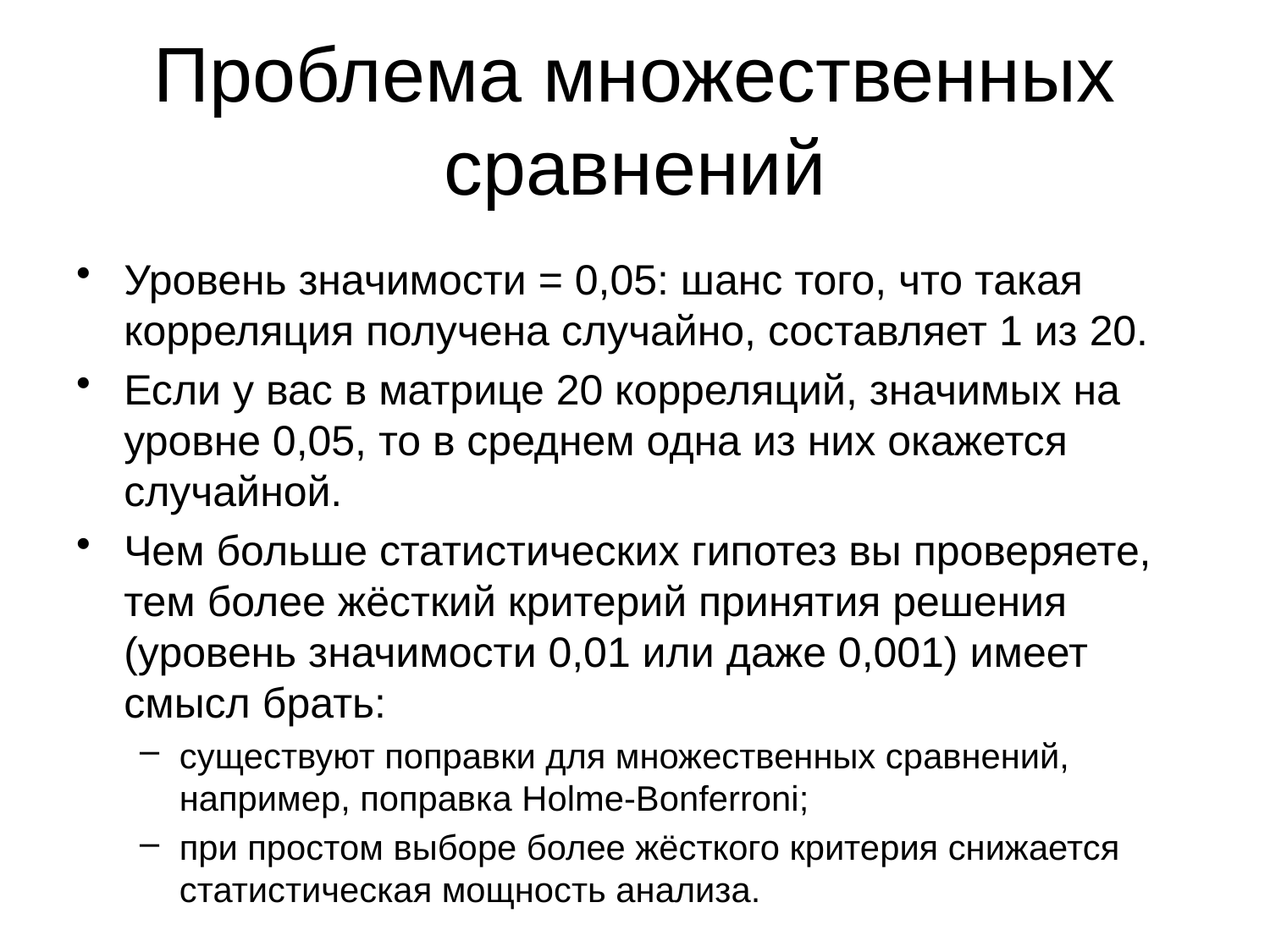

# Проблема множественных сравнений
Уровень значимости = 0,05: шанс того, что такая корреляция получена случайно, составляет 1 из 20.
Если у вас в матрице 20 корреляций, значимых на уровне 0,05, то в среднем одна из них окажется случайной.
Чем больше статистических гипотез вы проверяете, тем более жёсткий критерий принятия решения (уровень значимости 0,01 или даже 0,001) имеет смысл брать:
существуют поправки для множественных сравнений, например, поправка Holme-Bonferroni;
при простом выборе более жёсткого критерия снижается статистическая мощность анализа.